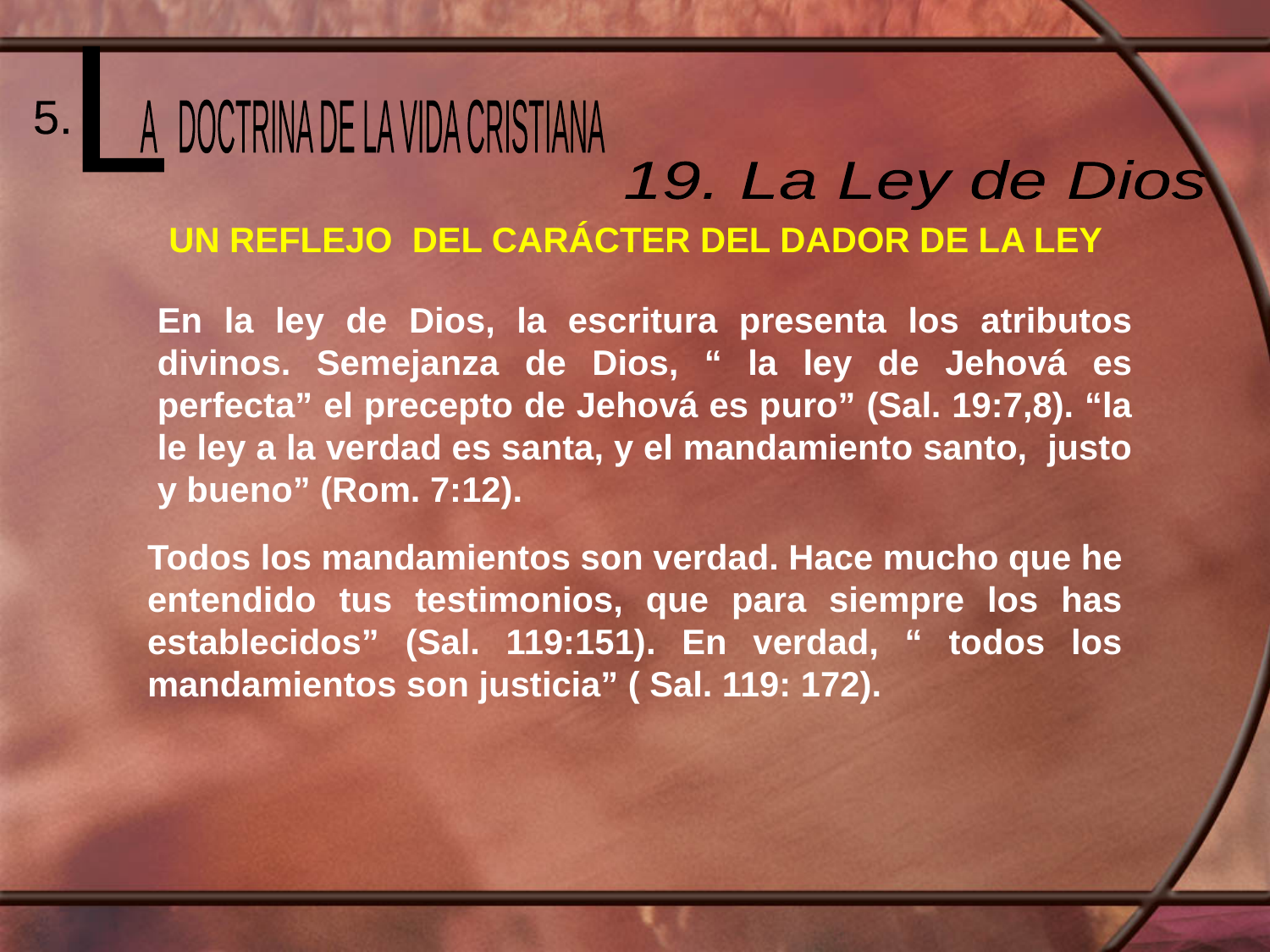

L
   A   DOCTRINA DE LA VIDA CRISTIANA
5.
19. La Ley de Dios
UN REFLEJO  DEL CARÁCTER DEL DADOR DE LA LEY
En la ley de Dios, la escritura presenta los atributos divinos. Semejanza de Dios, “ la ley de Jehová es perfecta” el precepto de Jehová es puro” (Sal. 19:7,8). “la le ley a la verdad es santa, y el mandamiento santo,  justo y bueno” (Rom. 7:12).
Todos los mandamientos son verdad. Hace mucho que he entendido tus testimonios, que para siempre los has establecidos” (Sal. 119:151). En verdad, “ todos los mandamientos son justicia” ( Sal. 119: 172).